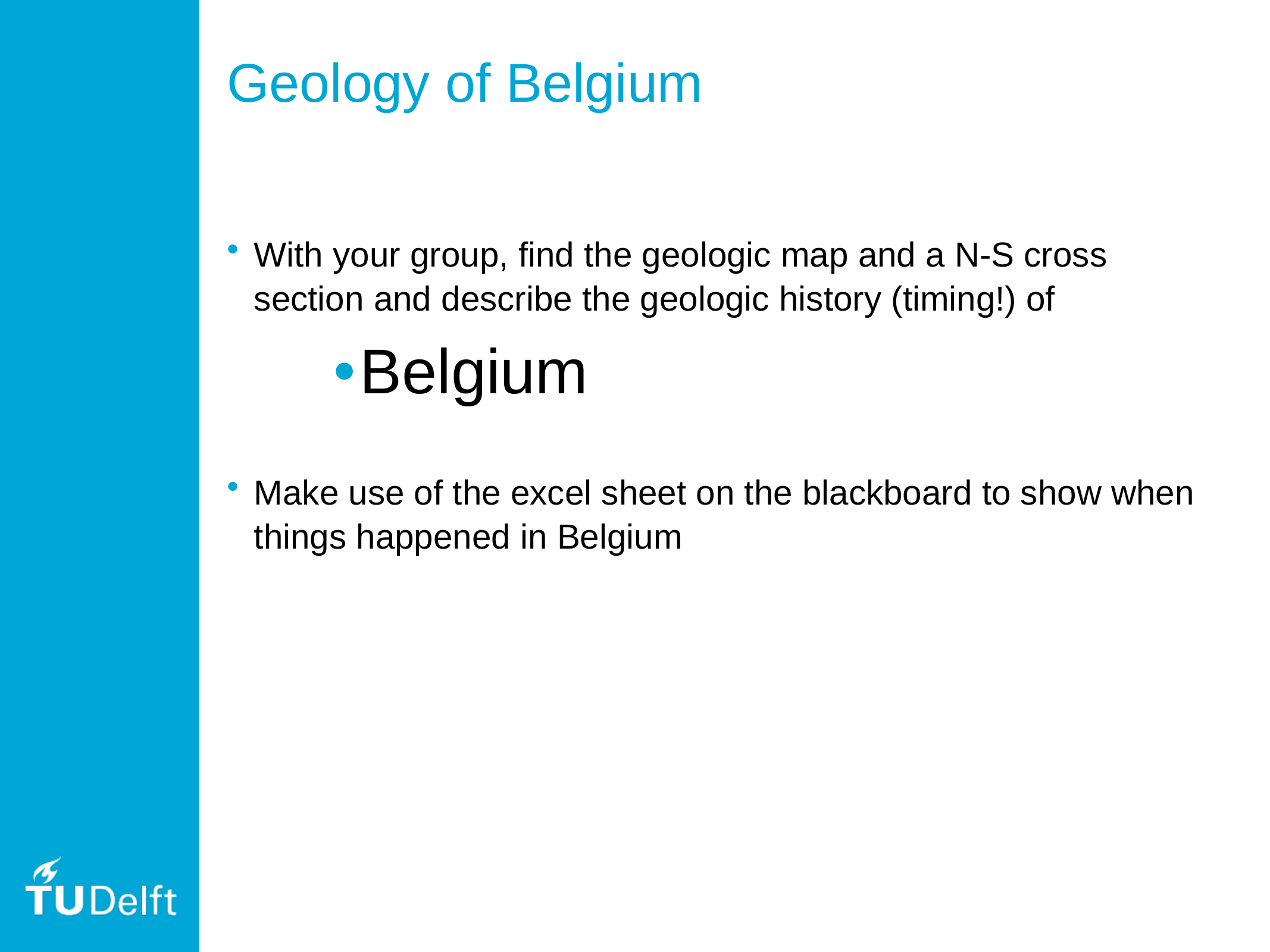

# Geology of Belgium
With your group, find the geologic map and a N-S cross section and describe the geologic history (timing!) of

Belgium

Make use of the excel sheet on the blackboard to show when things happened in Belgium